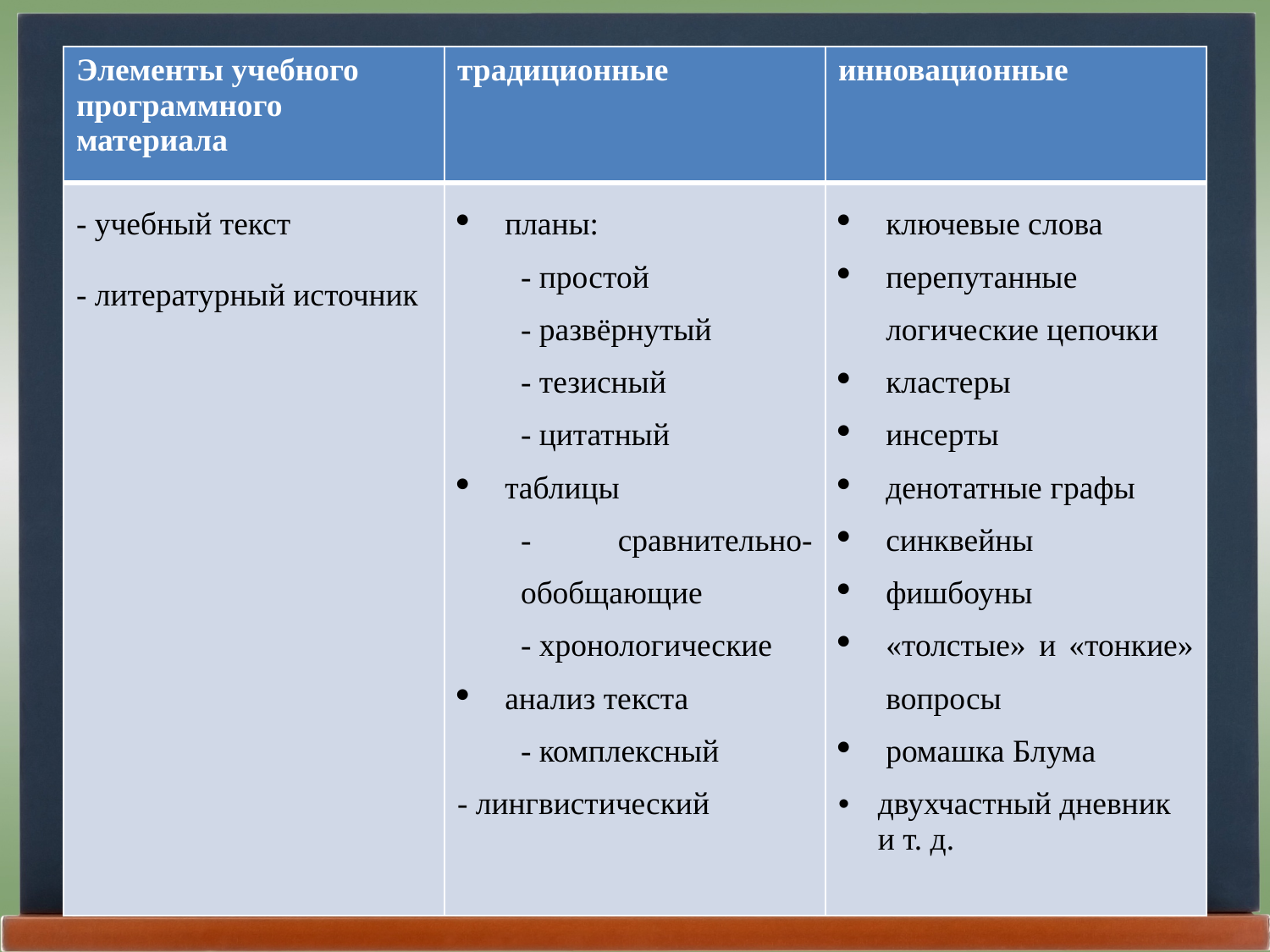

#
| Элементы учебного программного материала | традиционные | инновационные |
| --- | --- | --- |
| - учебный текст - литературный источник | планы: - простой - развёрнутый - тезисный - цитатный таблицы - сравнительно-обобщающие - хронологические анализ текста - комплексный - лингвистический | ключевые слова перепутанные логические цепочки кластеры инсерты денотатные графы синквейны фишбоуны «толстые» и «тонкие» вопросы ромашка Блума двухчастный дневник и т. д. |